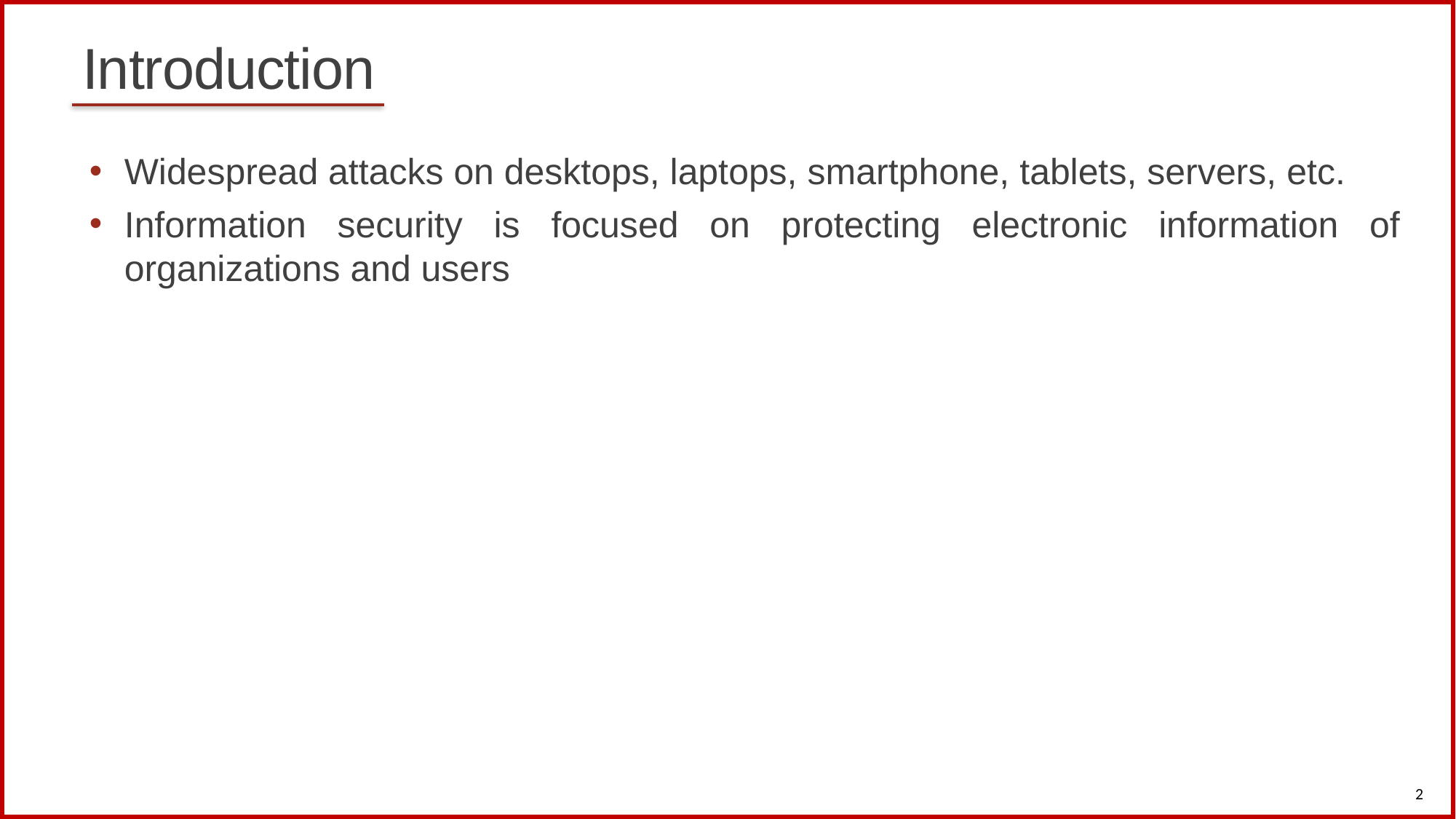

# Introduction

Widespread attacks on desktops, laptops, smartphone, tablets, servers, etc.
Information security is focused on protecting electronic information of organizations and users

2